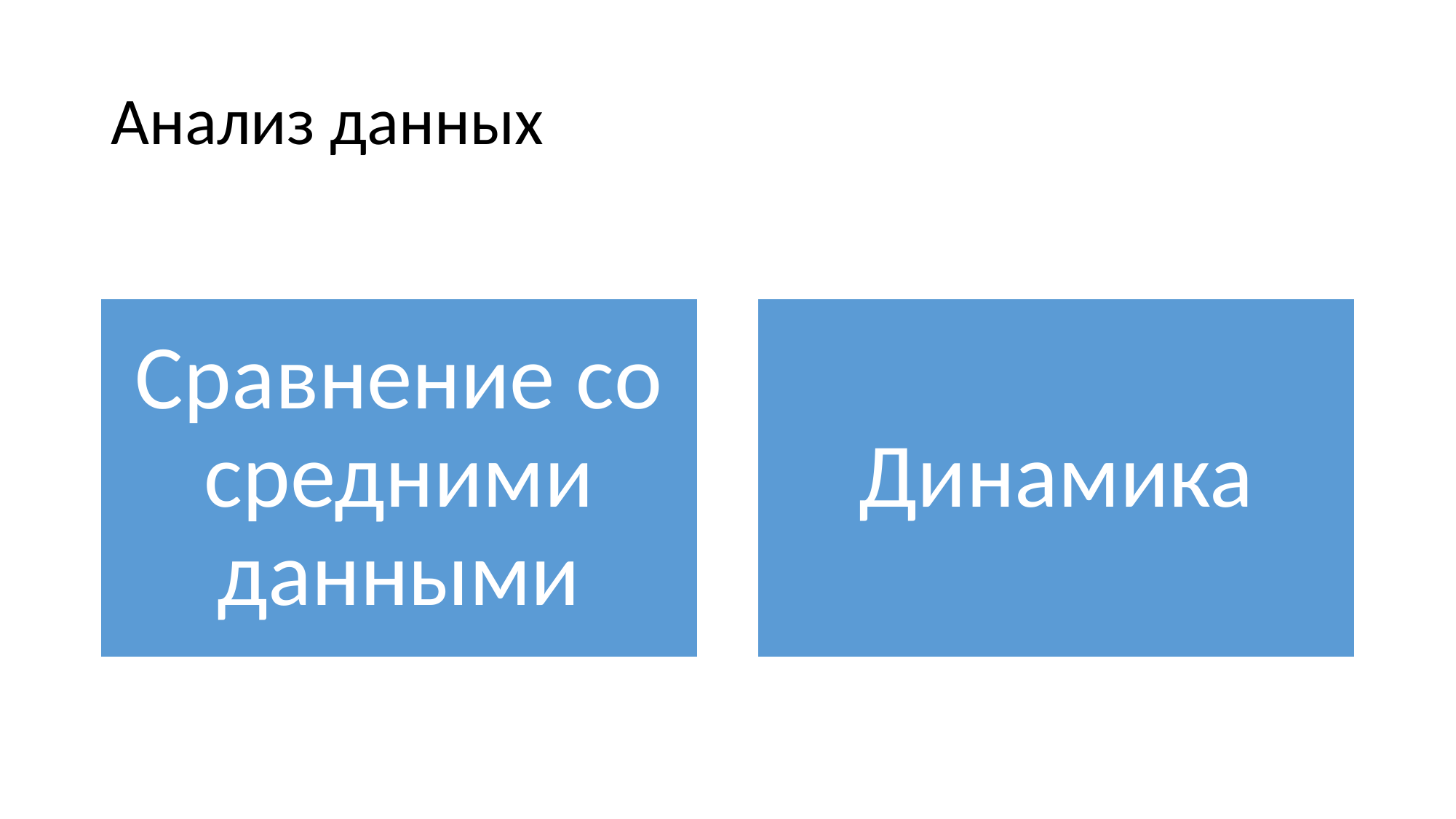

# Анализ данных
Сравнение со средними данными
Динамика